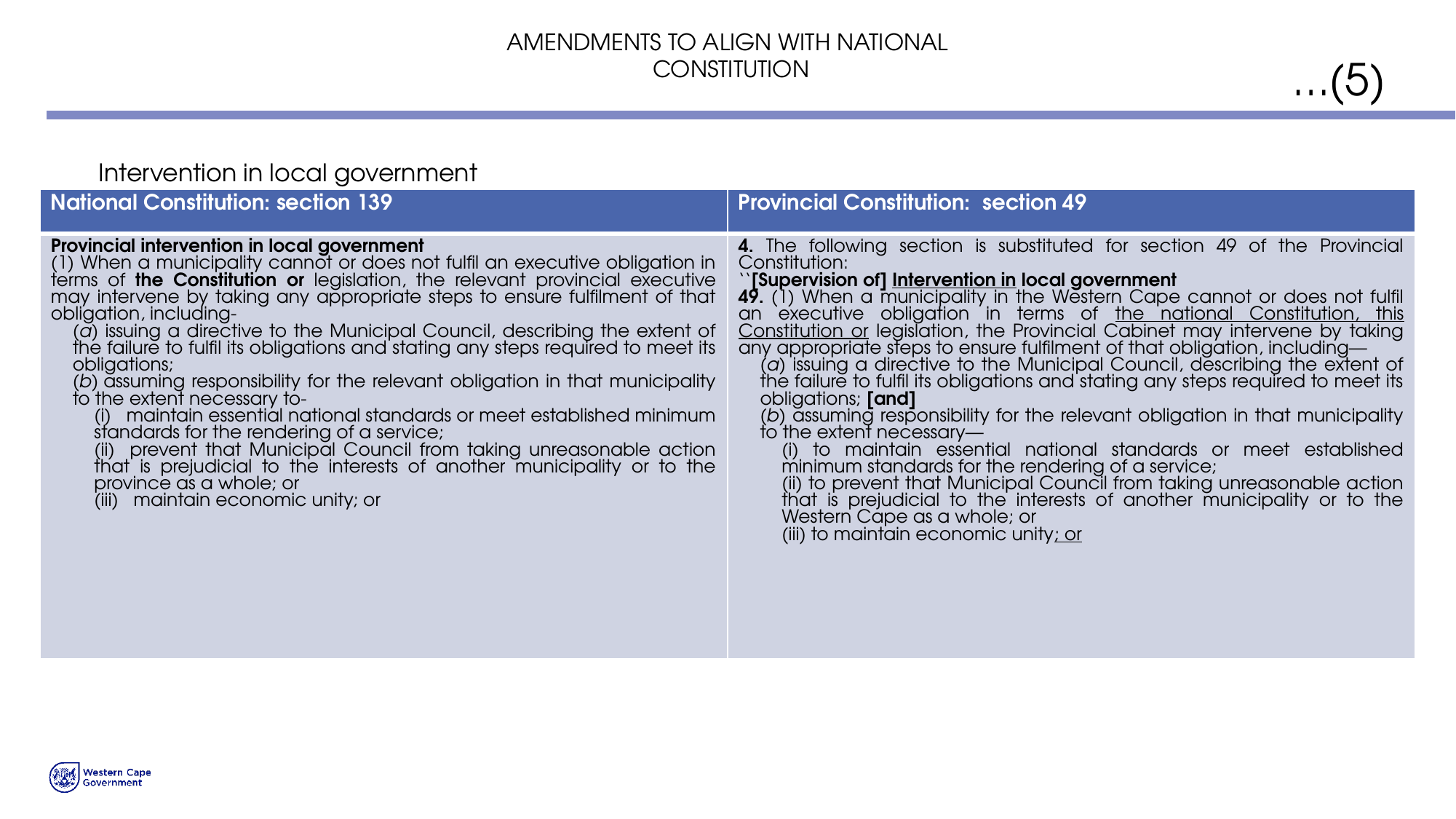

# AMENDMENTS TO ALIGN WITH NATIONAL CONSTITUTION
…(5)
Intervention in local government

| National Constitution: section 139 | Provincial Constitution: section 49 |
| --- | --- |
| Provincial intervention in local government (1) When a municipality cannot or does not fulfil an executive obligation in terms of the Constitution or legislation, the relevant provincial executive may intervene by taking any appropriate steps to ensure fulfilment of that obligation, including- (a) issuing a directive to the Municipal Council, describing the extent of the failure to fulfil its obligations and stating any steps required to meet its obligations; (b) assuming responsibility for the relevant obligation in that municipality to the extent necessary to- (i)   maintain essential national standards or meet established minimum standards for the rendering of a service; (ii)   prevent that Municipal Council from taking unreasonable action that is prejudicial to the interests of another municipality or to the province as a whole; or (iii)   maintain economic unity; or | 4. The following section is substituted for section 49 of the Provincial Constitution: ‘‘[Supervision of] Intervention in local government 49. (1) When a municipality in the Western Cape cannot or does not fulfil an executive obligation in terms of the national Constitution, this Constitution or legislation, the Provincial Cabinet may intervene by taking any appropriate steps to ensure fulfilment of that obligation, including— (a) issuing a directive to the Municipal Council, describing the extent of the failure to fulfil its obligations and stating any steps required to meet its obligations; [and] (b) assuming responsibility for the relevant obligation in that municipality to the extent necessary— (i) to maintain essential national standards or meet established minimum standards for the rendering of a service; (ii) to prevent that Municipal Council from taking unreasonable action that is prejudicial to the interests of another municipality or to the Western Cape as a whole; or (iii) to maintain economic unity; or |